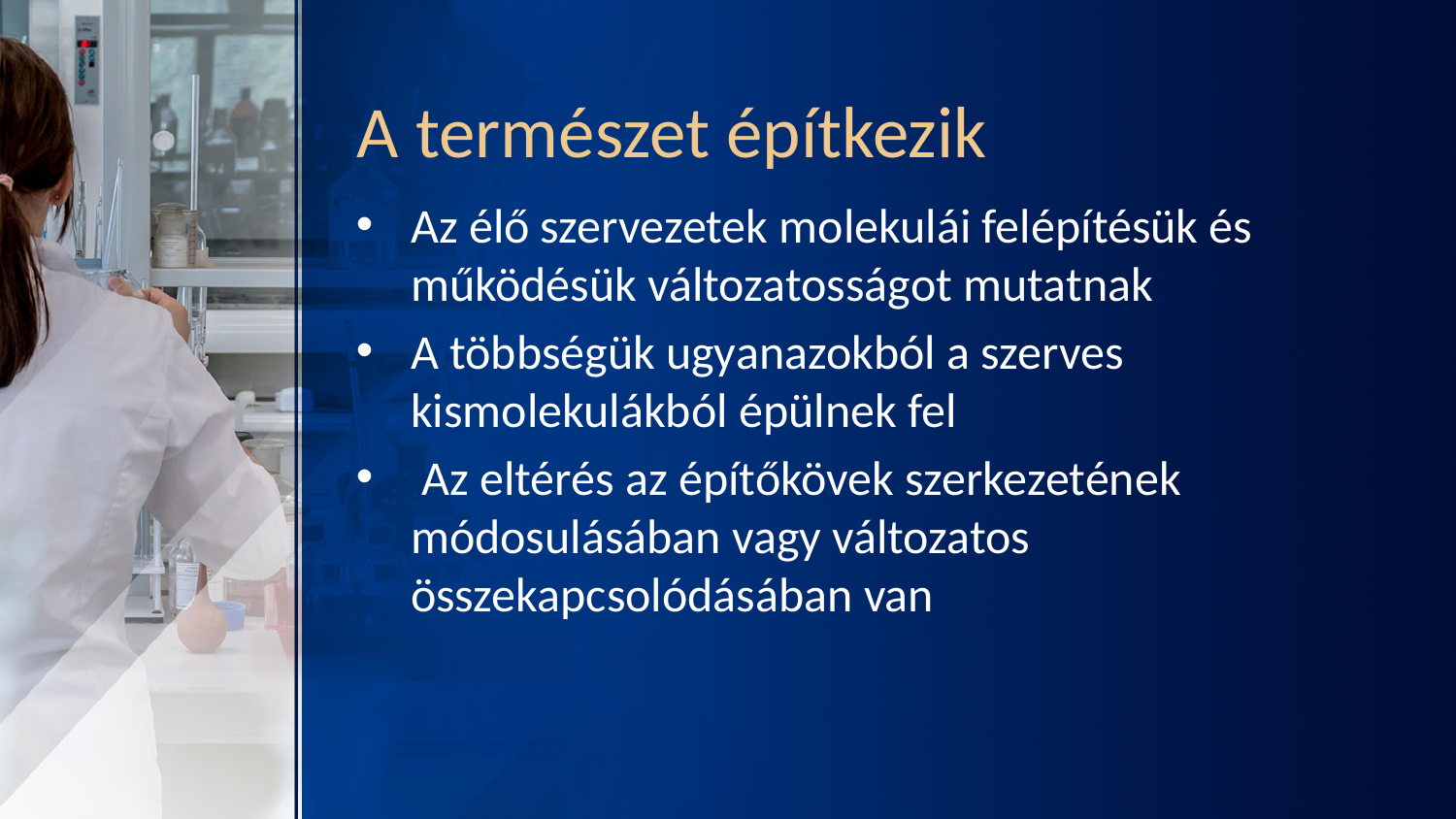

# A természet építkezik
Az élő szervezetek molekulái felépítésük és működésük változatosságot mutatnak
A többségük ugyanazokból a szerves kismolekulákból épülnek fel
 Az eltérés az építőkövek szerkezetének módosulásában vagy változatos összekapcsolódásában van